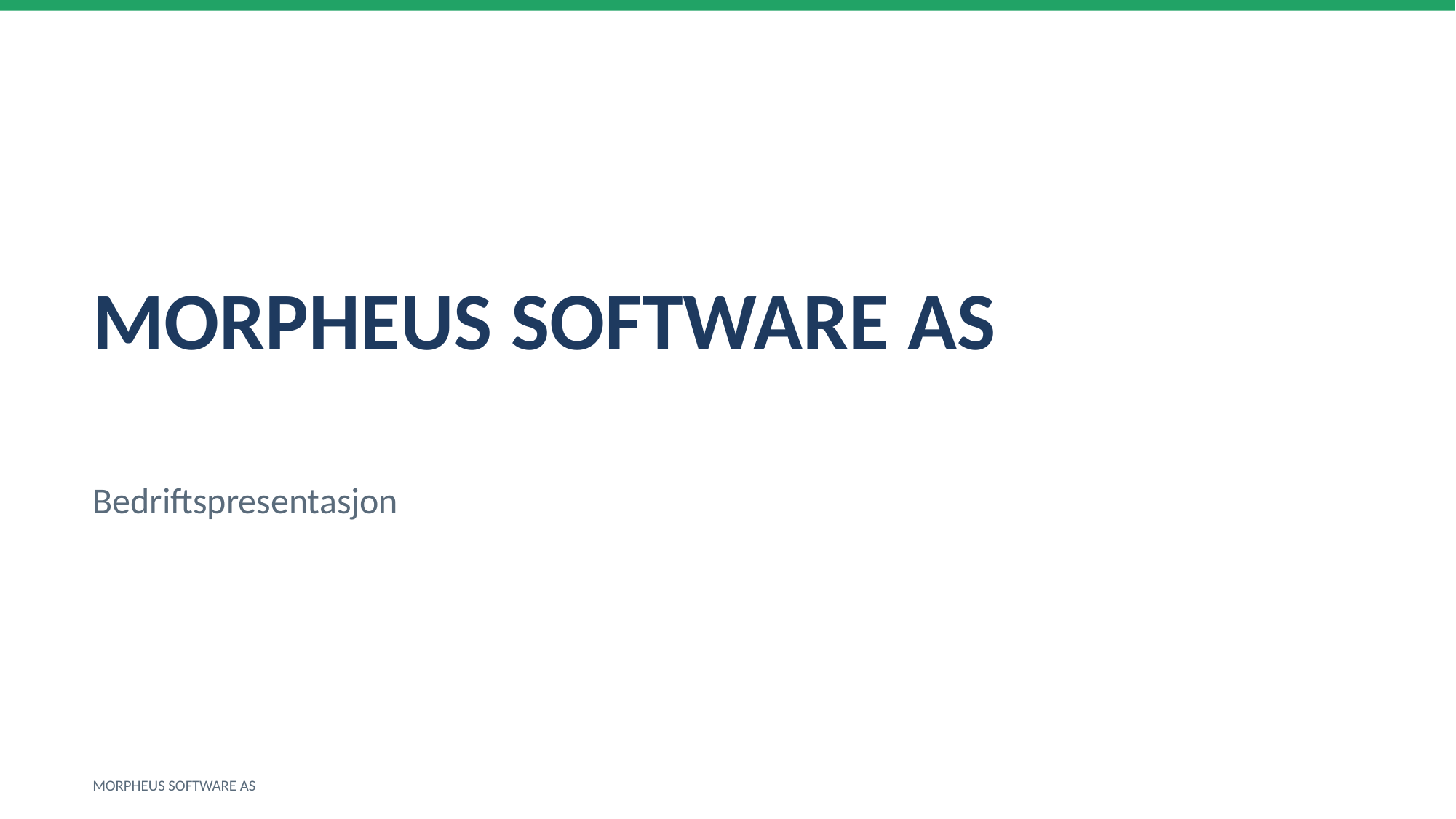

MORPHEUS SOFTWARE AS
Bedriftspresentasjon
MORPHEUS SOFTWARE AS